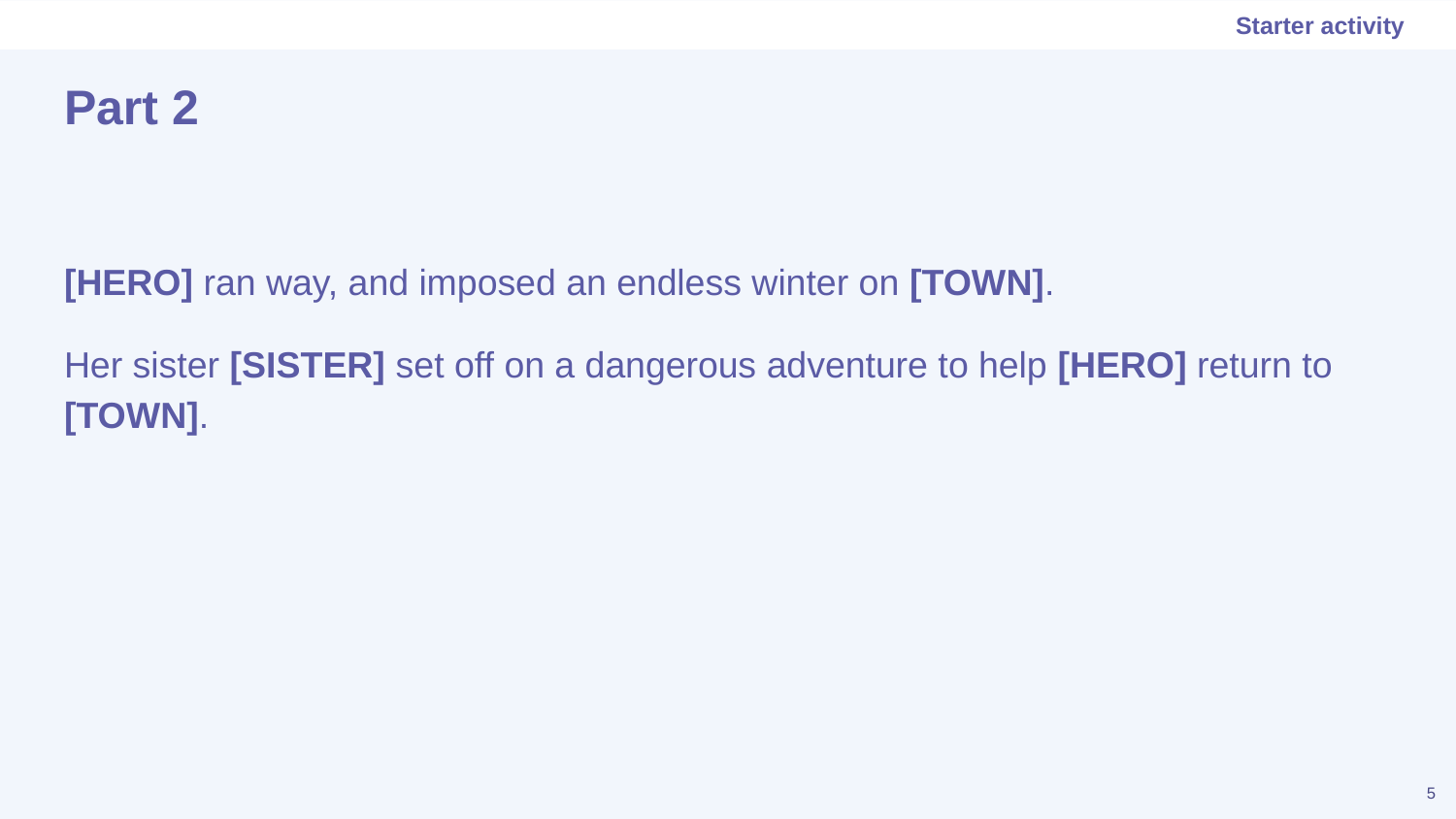

Starter activity
# Part 2

[HERO] ran way, and imposed an endless winter on [TOWN].
Her sister [SISTER] set off on a dangerous adventure to help [HERO] return to [TOWN].

5